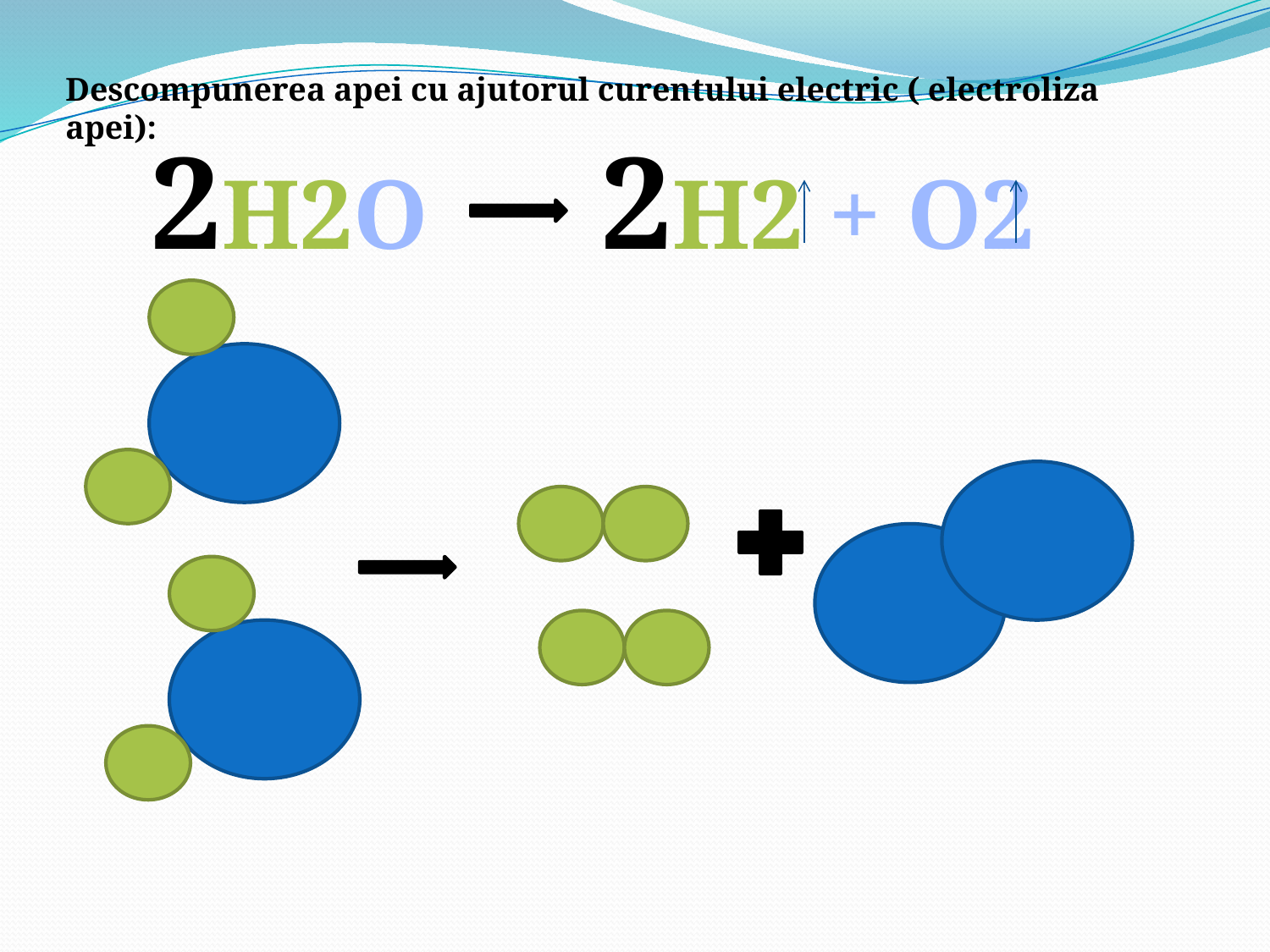

Descompunerea apei cu ajutorul curentului electric ( electroliza apei):
2H2O       2H2 + O2